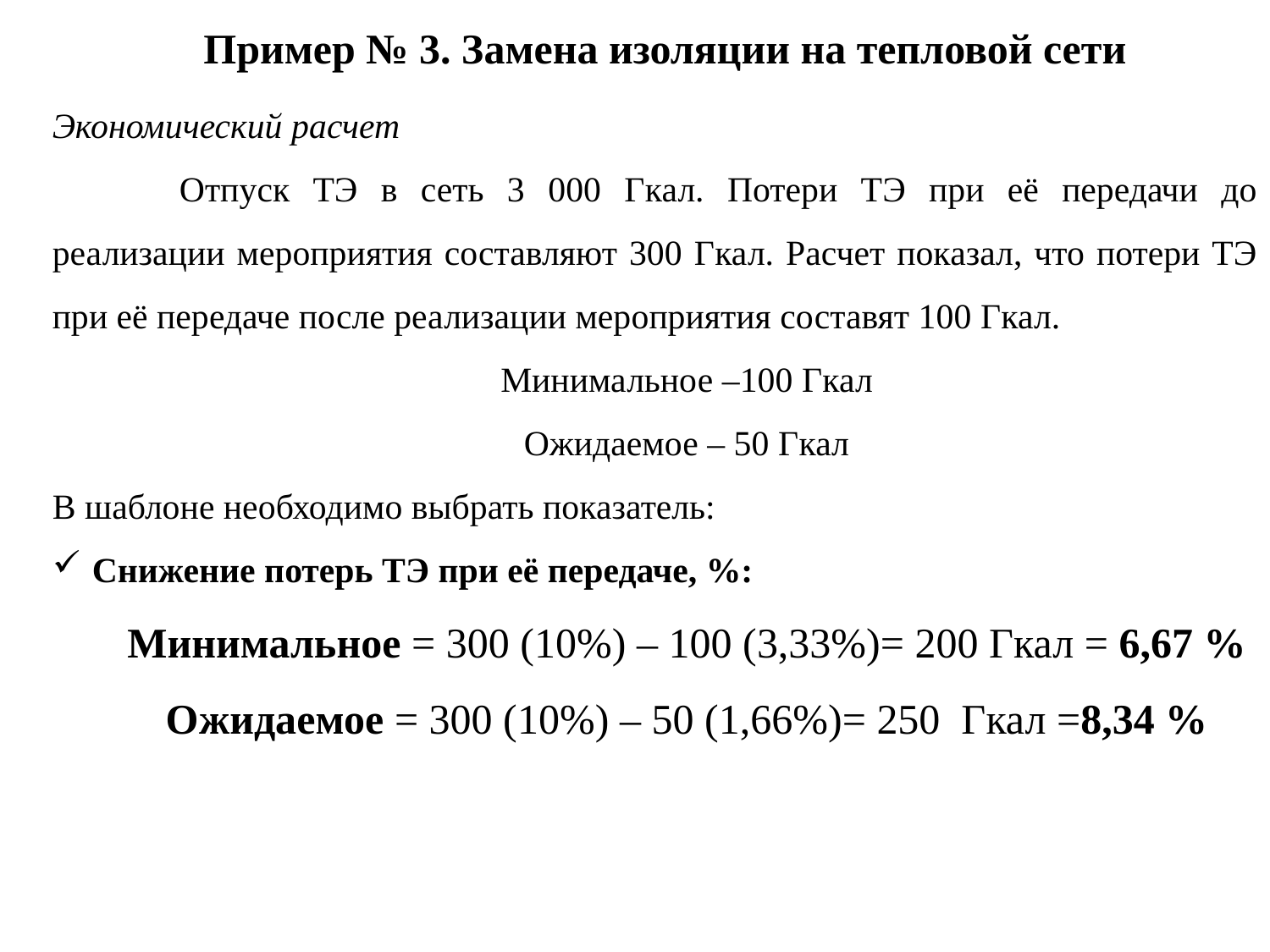

Пример № 3. Замена изоляции на тепловой сети
Экономический расчет
	Отпуск ТЭ в сеть 3 000 Гкал. Потери ТЭ при её передачи до реализации мероприятия составляют 300 Гкал. Расчет показал, что потери ТЭ при её передаче после реализации мероприятия составят 100 Гкал.
Минимальное –100 Гкал
Ожидаемое – 50 Гкал
В шаблоне необходимо выбрать показатель:
Снижение потерь ТЭ при её передаче, %:
Минимальное = 300 (10%) – 100 (3,33%)= 200 Гкал = 6,67 %
Ожидаемое = 300 (10%) – 50 (1,66%)= 250  Гкал =8,34 %